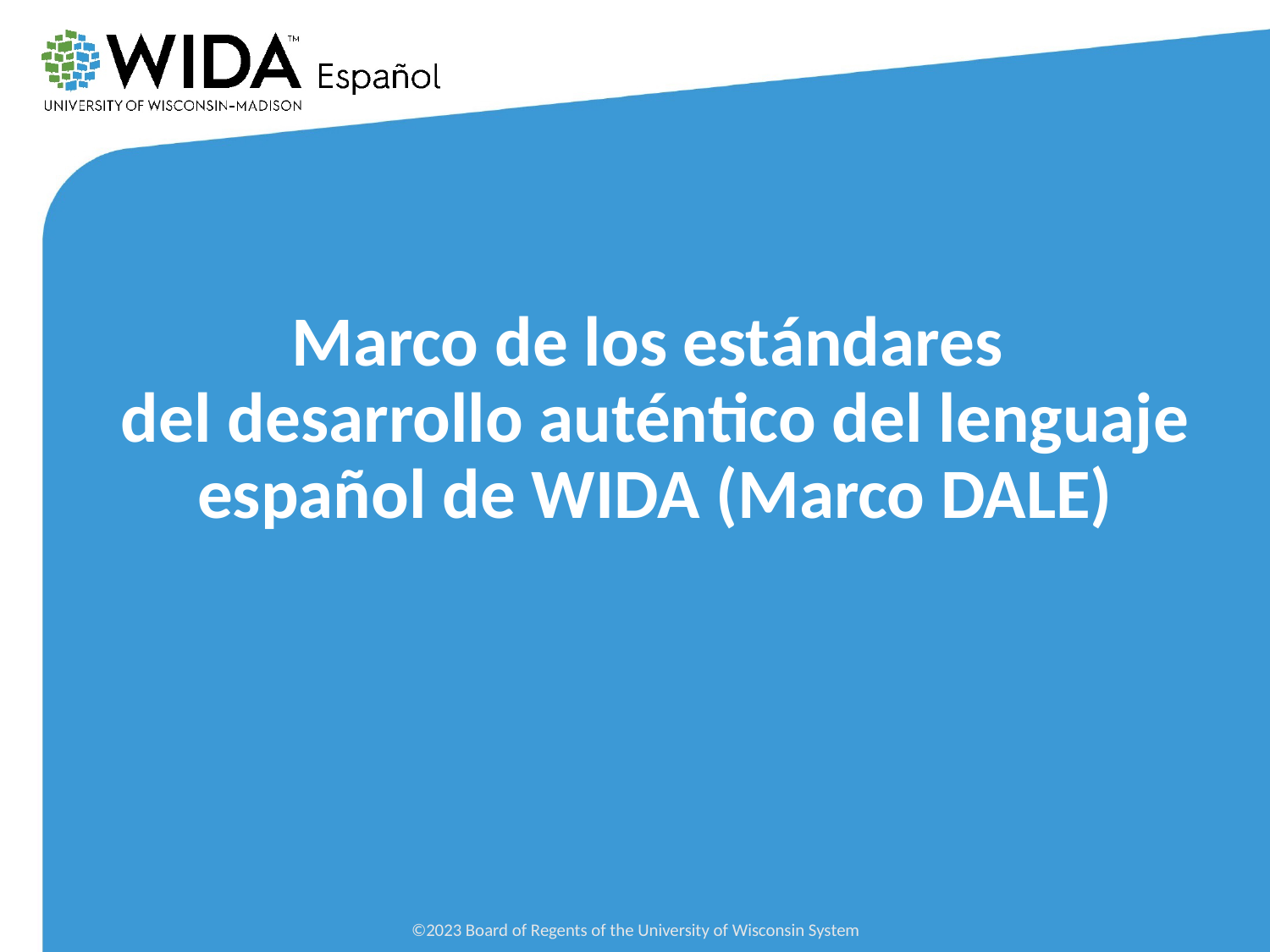

# Marco de los estándares del desarrollo auténtico del lenguaje español de WIDA (Marco DALE)